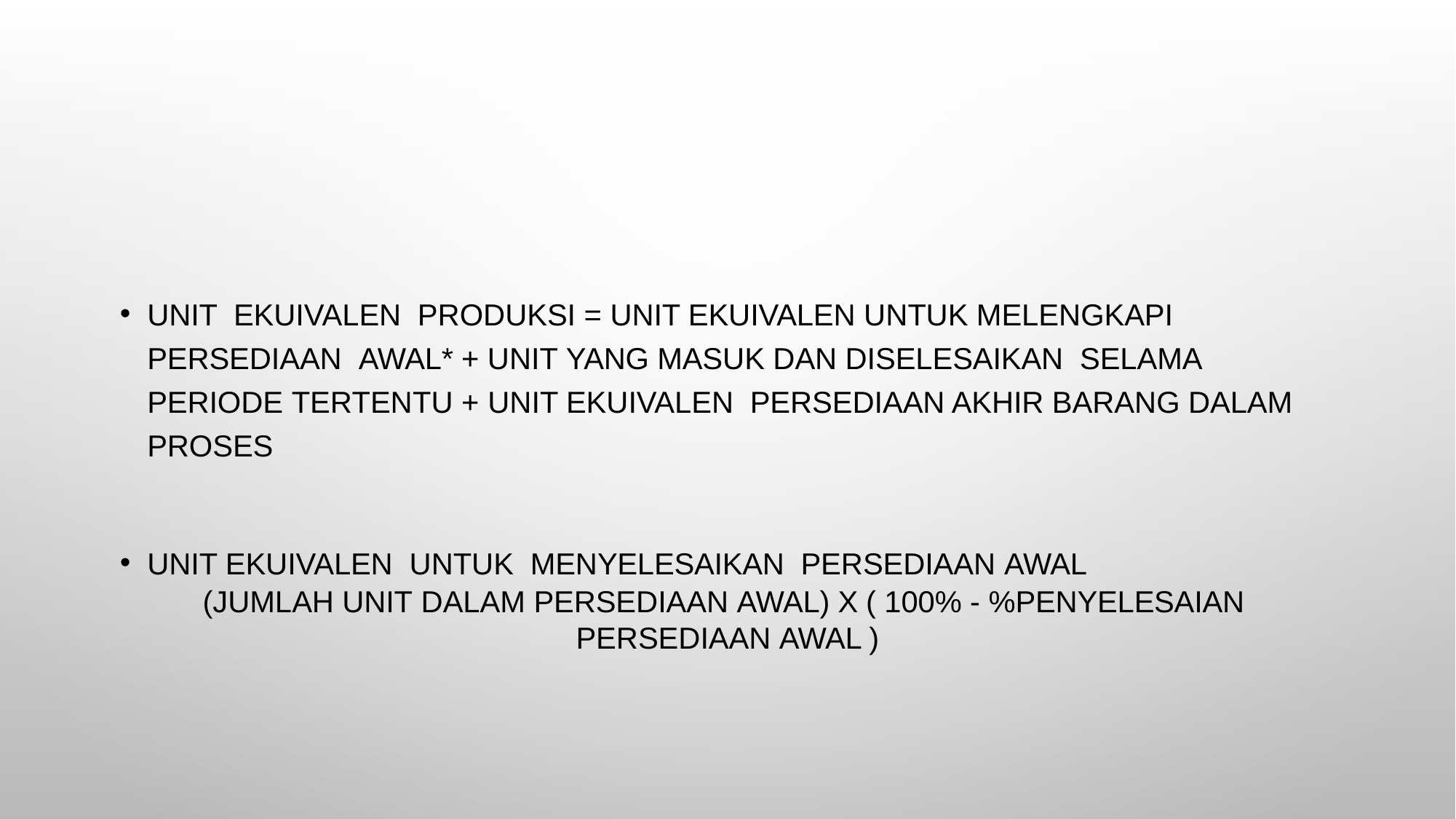

#
Unit  ekuivalen  produksi = Unit ekuivalen untuk melengkapi persediaan  awal* + unit yang masuk dan diselesaikan  selama periode tertentu + unit ekuivalen  persediaan akhir barang dalam proses

Unit ekuivalen  untuk  menyelesaikan  persediaan awal
(Jumlah unit dalam persediaan awal) x ( 100% - %penyelesaian  persediaan awal )